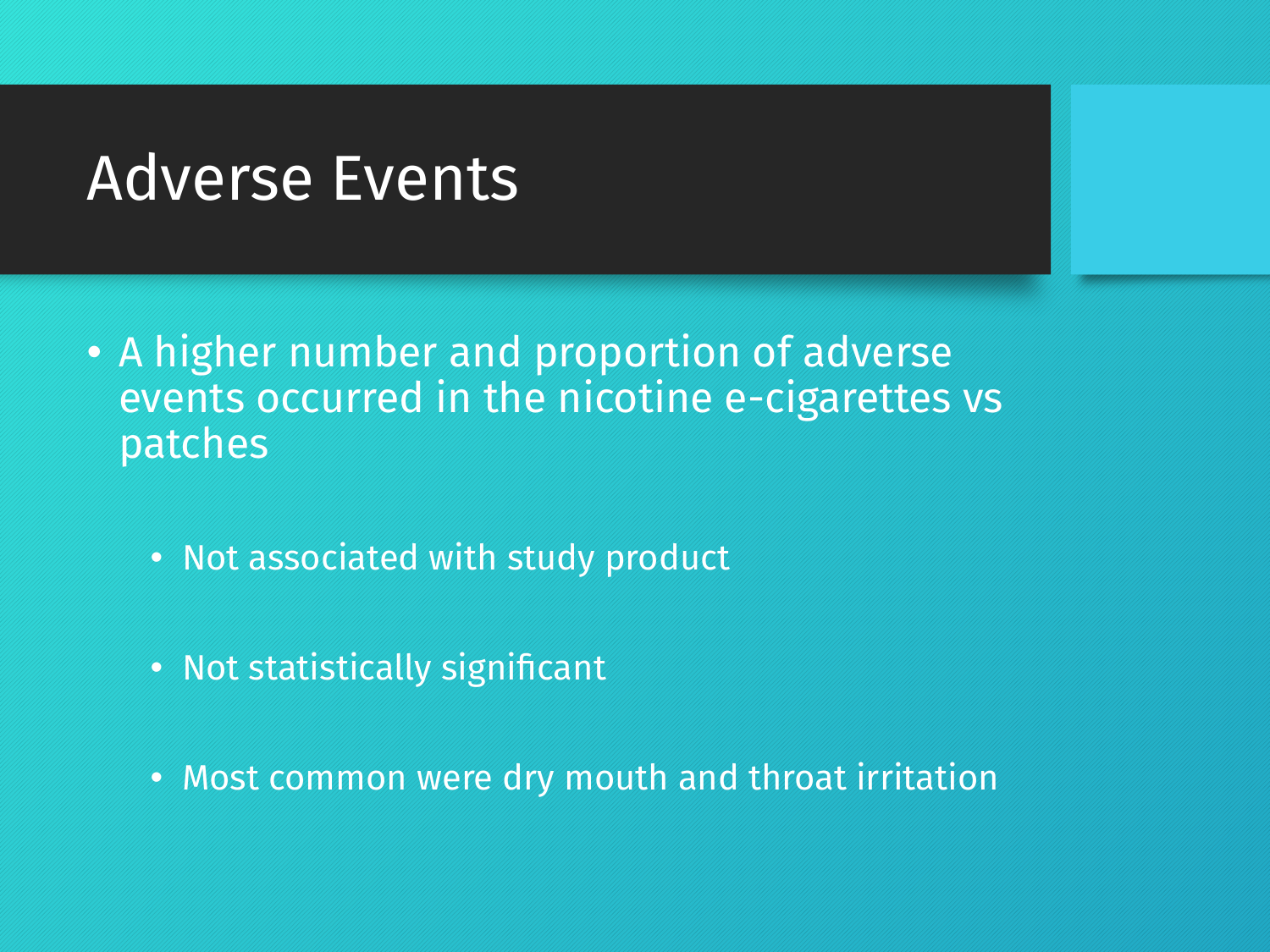

# Adverse Events
A higher number and proportion of adverse events occurred in the nicotine e-cigarettes vs patches

Not associated with study product

Not statistically significant

Most common were dry mouth and throat irritation